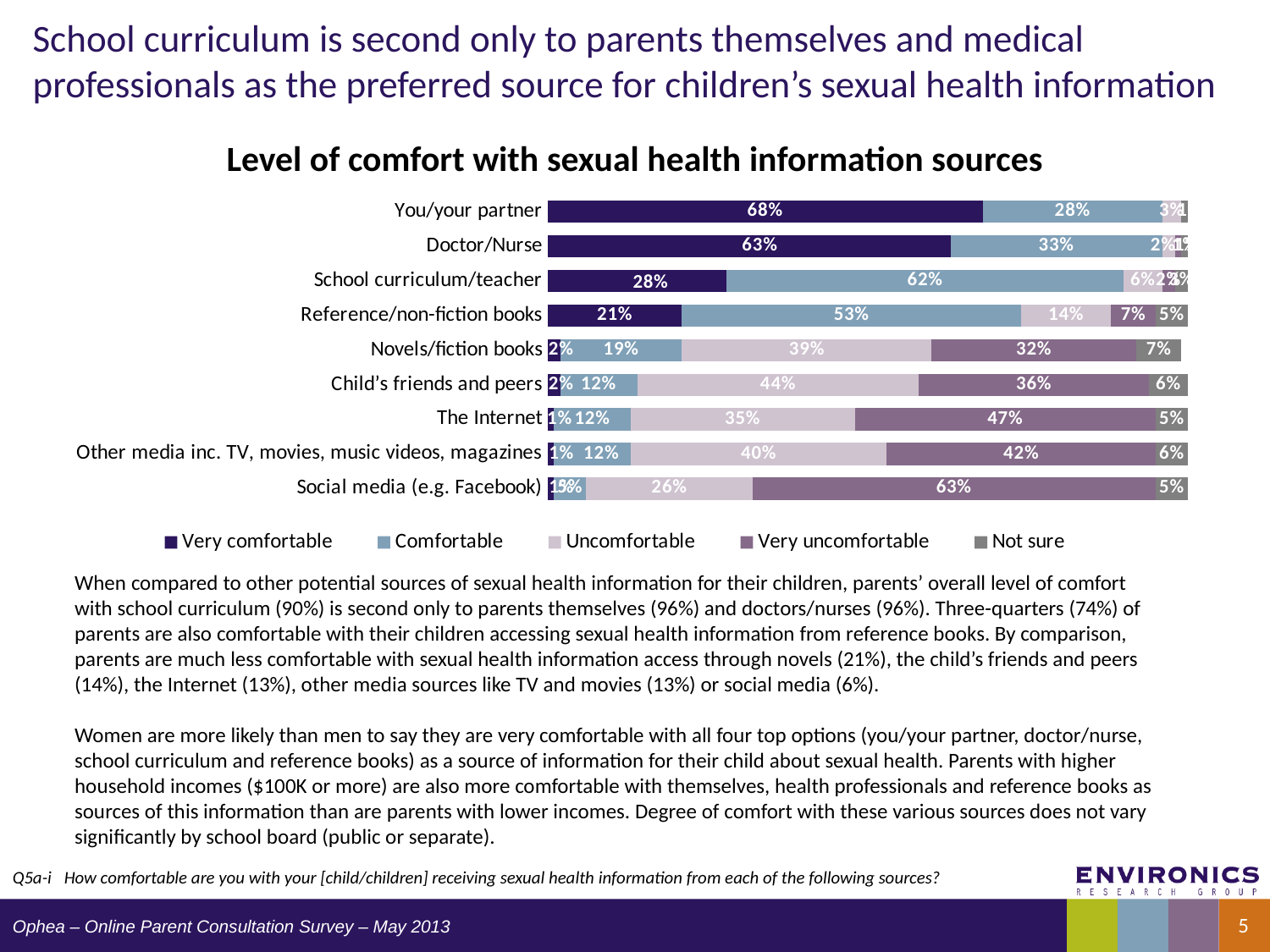

# School curriculum is second only to parents themselves and medical professionals as the preferred source for children’s sexual health information
Level of comfort with sexual health information sources

### Chart

| Category | Very comfortable | Comfortable | Uncomfortable | Very uncomfortable | Not sure |
|---|---|---|---|---|---|
|  You/your partner | 0.68 | 0.2800000000000001 | 0.030000000000000002 | None | 0.010000000000000005 |
| Doctor/Nurse | 0.6300000000000012 | 0.33000000000000074 | 0.02000000000000001 | 0.010000000000000005 | 0.010000000000000005 |
| School curriculum/teacher | 0.2800000000000001 | 0.6200000000000011 | 0.06000000000000003 | 0.02000000000000001 | 0.030000000000000002 |
| Reference/non-fiction books | 0.21000000000000021 | 0.53 | 0.14 | 0.07000000000000002 | 0.05 |
| Novels/fiction books | 0.02000000000000001 | 0.19 | 0.3900000000000006 | 0.3200000000000006 | 0.07000000000000002 |
| Child’s friends and peers | 0.02000000000000001 | 0.12000000000000002 | 0.44 | 0.3600000000000003 | 0.06000000000000003 |
| The Internet | 0.010000000000000005 | 0.12000000000000002 | 0.3500000000000003 | 0.4700000000000001 | 0.05 |
|  Other media inc. TV, movies, music videos, magazines | 0.010000000000000005 | 0.12000000000000002 | 0.4 | 0.4200000000000003 | 0.06000000000000003 |
| Social media (e.g. Facebook) | 0.010000000000000005 | 0.05 | 0.26 | 0.6300000000000012 | 0.05 |
When compared to other potential sources of sexual health information for their children, parents’ overall level of comfort with school curriculum (90%) is second only to parents themselves (96%) and doctors/nurses (96%). Three-quarters (74%) of parents are also comfortable with their children accessing sexual health information from reference books. By comparison, parents are much less comfortable with sexual health information access through novels (21%), the child’s friends and peers (14%), the Internet (13%), other media sources like TV and movies (13%) or social media (6%).

Women are more likely than men to say they are very comfortable with all four top options (you/your partner, doctor/nurse, school curriculum and reference books) as a source of information for their child about sexual health. Parents with higher household incomes ($100K or more) are also more comfortable with themselves, health professionals and reference books as sources of this information than are parents with lower incomes. Degree of comfort with these various sources does not vary significantly by school board (public or separate).
Q5a-i	 How comfortable are you with your [child/children] receiving sexual health information from each of the following sources?